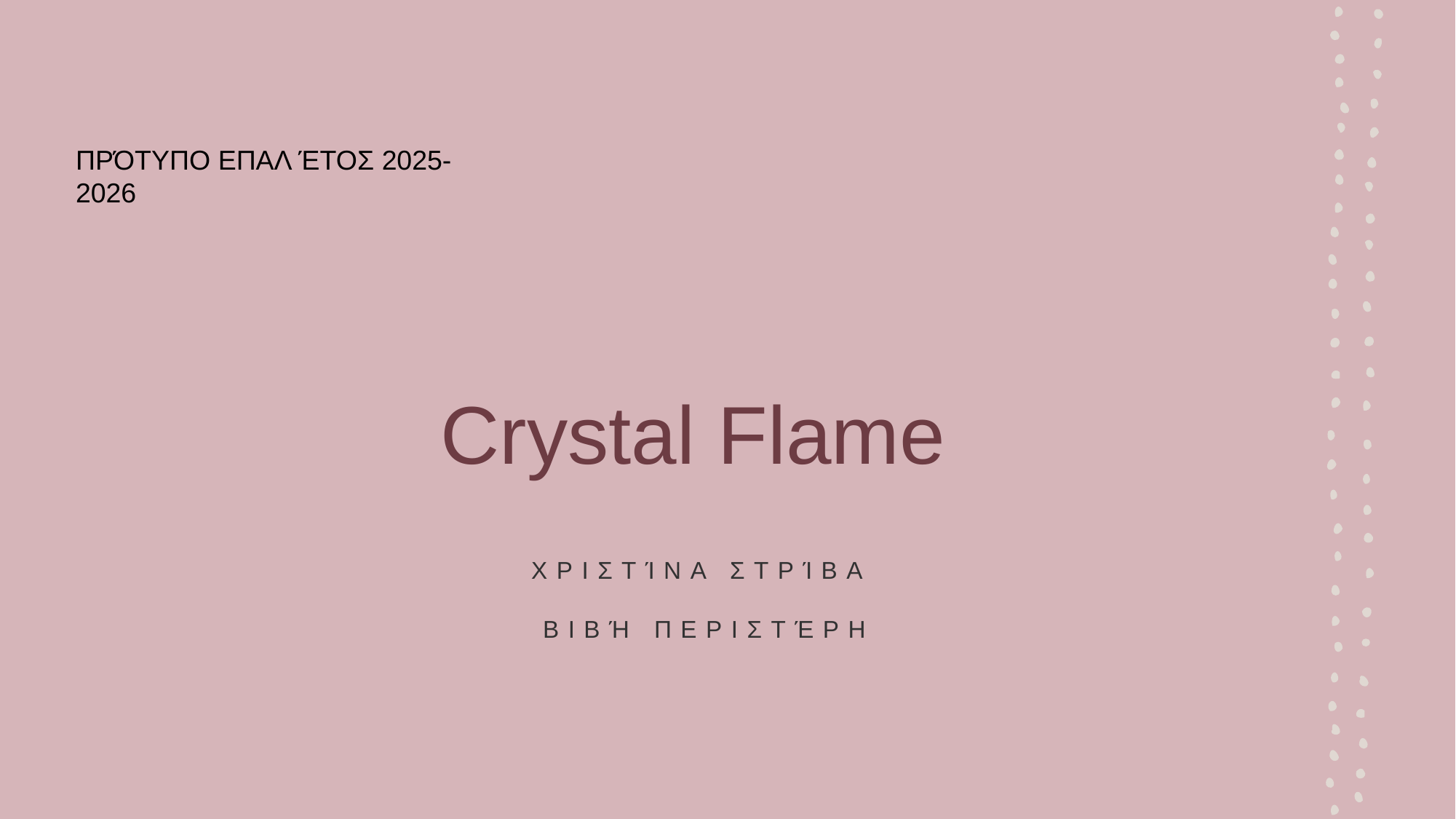

# Crystal Flame
ΠΡΌΤΥΠΟ ΕΠΑΛ ΈΤΟΣ 2025-2026
Χριστίνα Στρίβα
Βιβή Περιστέρη